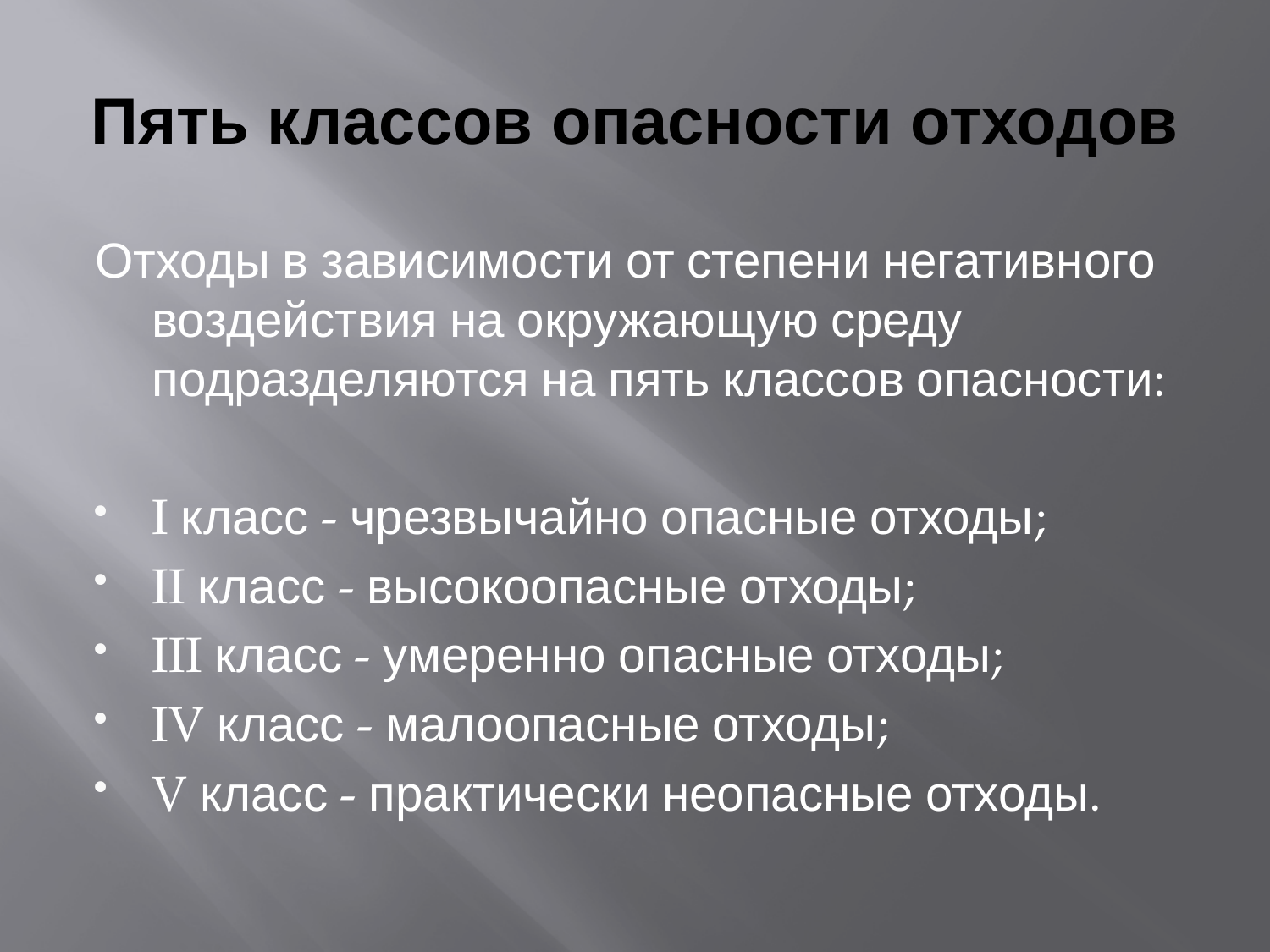

# Пять классов опасности отходов
Отходы в зависимости от степени негативного воздействия на окружающую среду подразделяются на пять классов опасности:

I класс - чрезвычайно опасные отходы;
II класс - высокоопасные отходы;
III класс - умеренно опасные отходы;
IV класс - малоопасные отходы;
V класс - практически неопасные отходы.